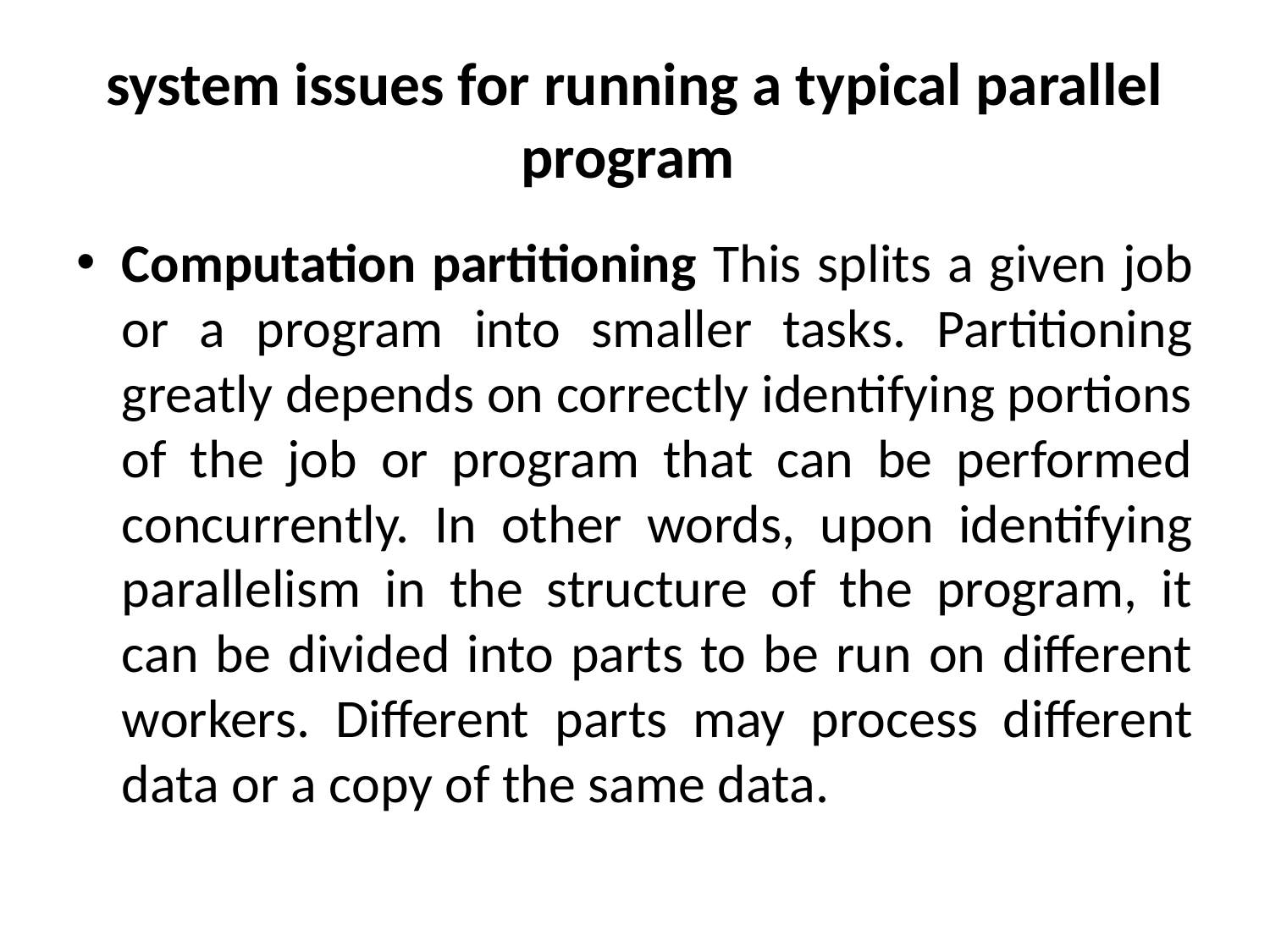

# system issues for running a typical parallel program
Computation partitioning This splits a given job or a program into smaller tasks. Partitioning greatly depends on correctly identifying portions of the job or program that can be performed concurrently. In other words, upon identifying parallelism in the structure of the program, it can be divided into parts to be run on different workers. Different parts may process different data or a copy of the same data.